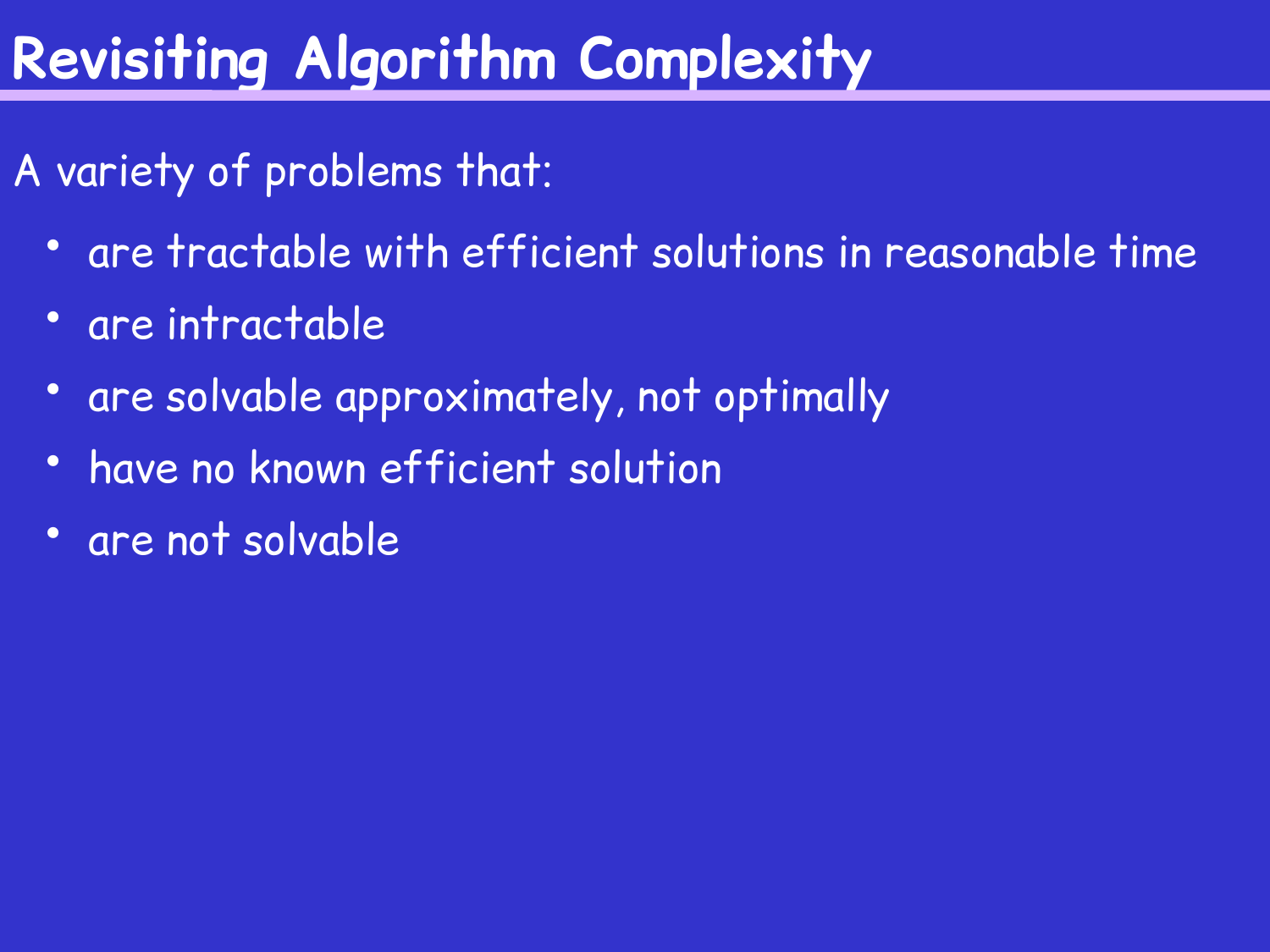

Revisiting Algorithm Complexity

A variety of problems that:

 are tractable with efficient solutions in reasonable time

 are intractable

 are solvable approximately, not optimally

 have no known efficient solution

 are not solvable